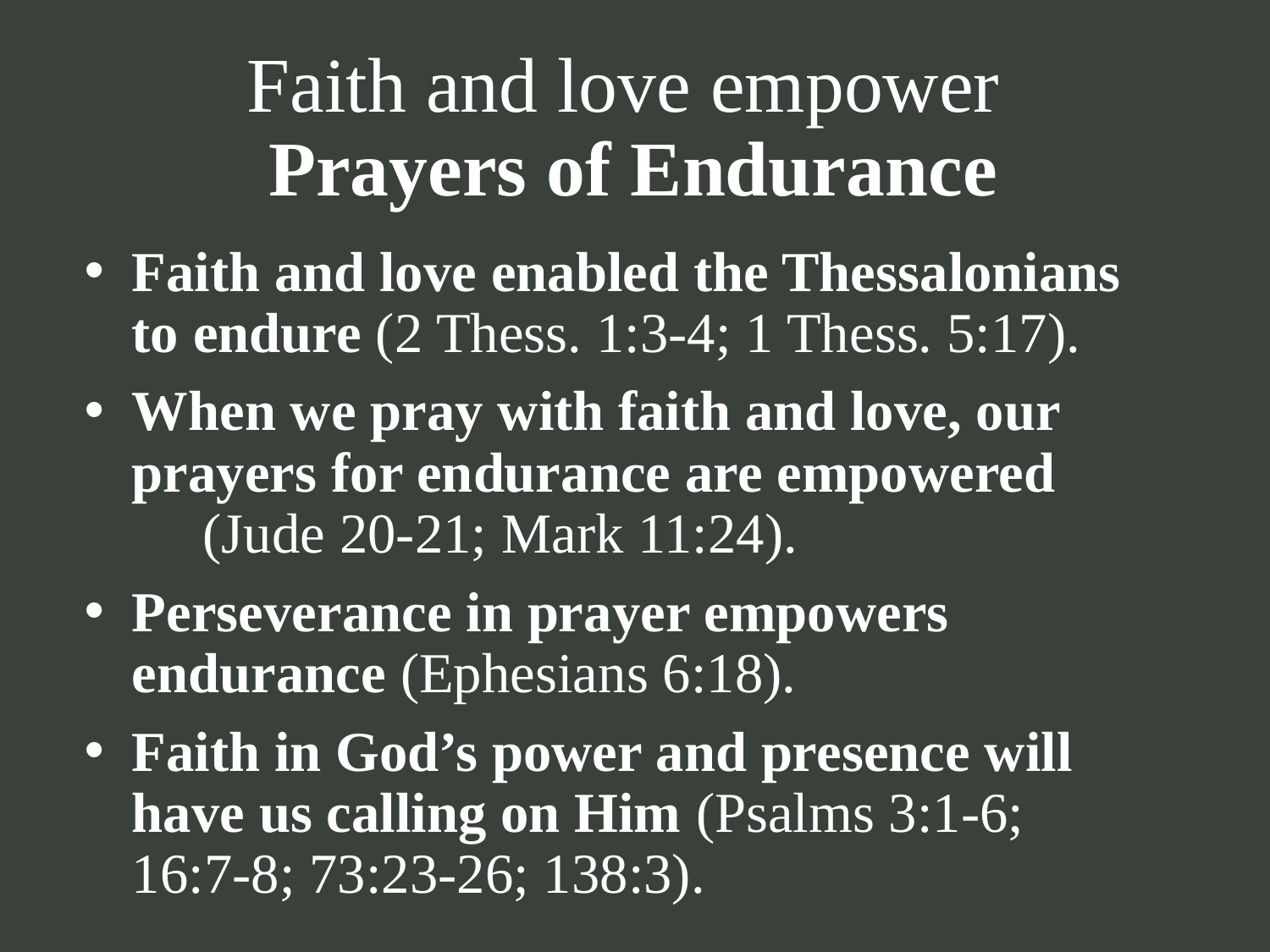

# Faith and love empower Prayers of Endurance
Faith and love enabled the Thessalonians to endure (2 Thess. 1:3-4; 1 Thess. 5:17).
When we pray with faith and love, our prayers for endurance are empowered              (Jude 20-21; Mark 11:24).
Perseverance in prayer empowers endurance (Ephesians 6:18).
Faith in God’s power and presence will have us calling on Him (Psalms 3:1-6;     16:7-8; 73:23-26; 138:3).